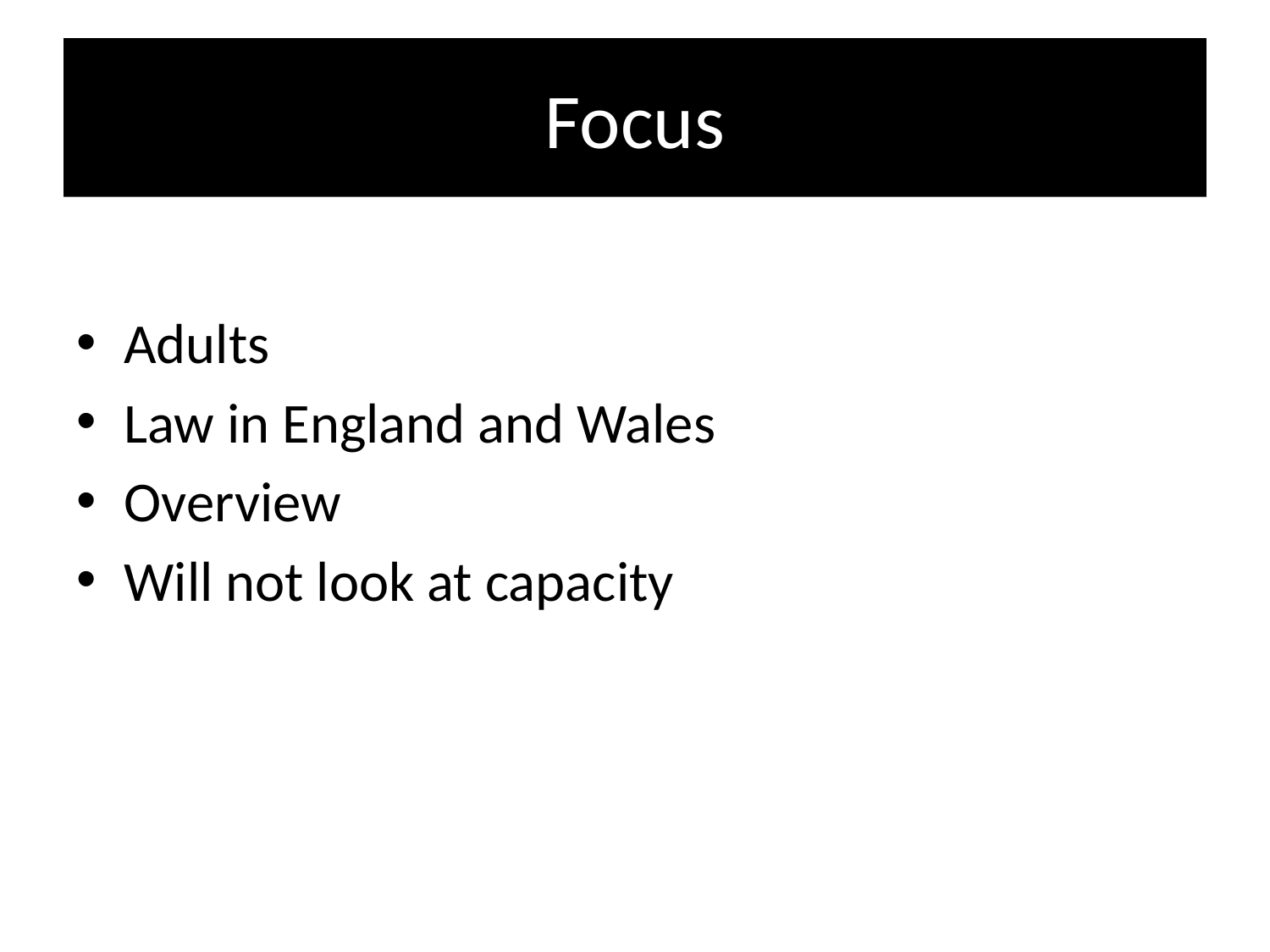

# Focus

Adults
Law in England and Wales
Overview
Will not look at capacity